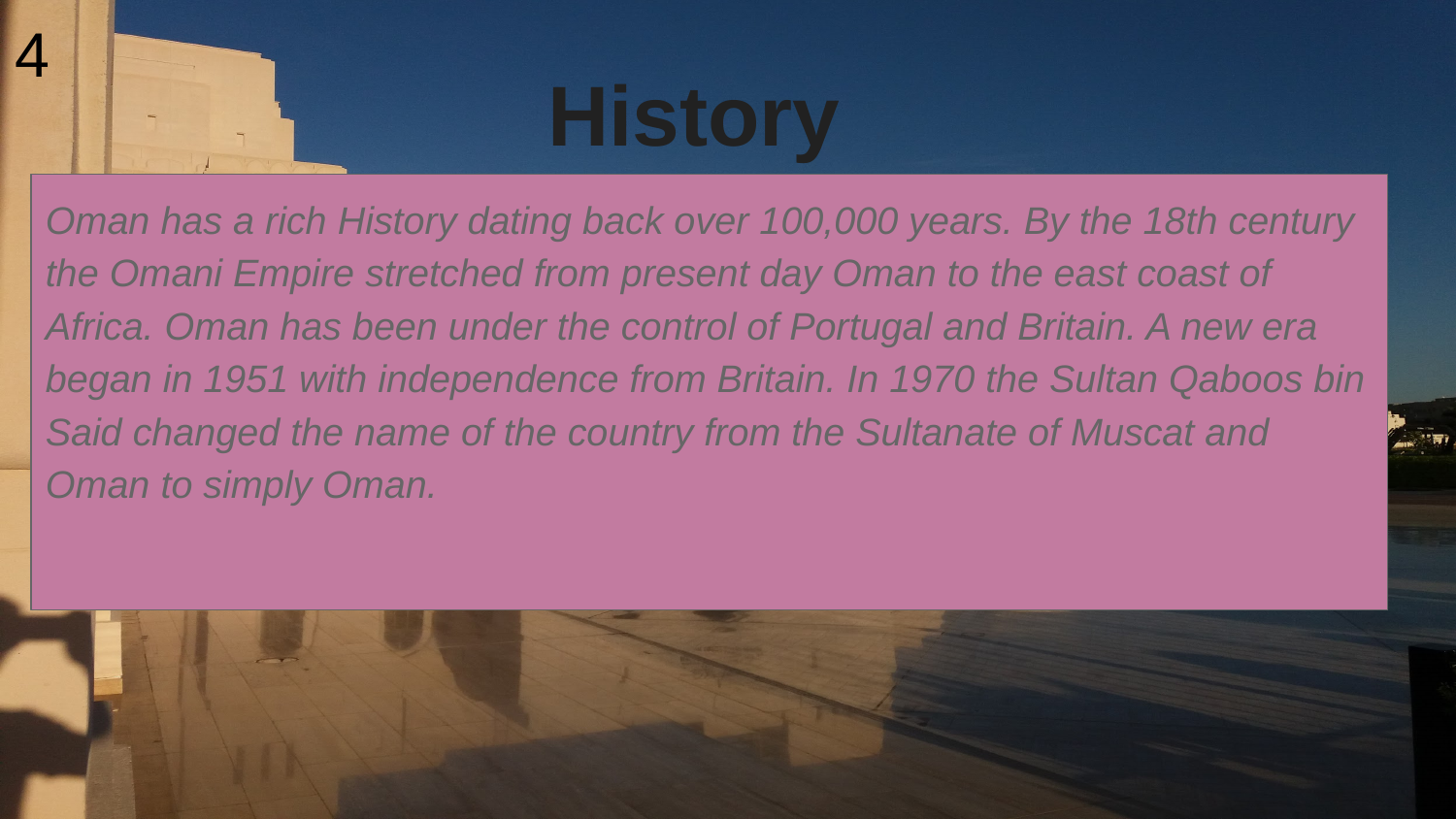

4
# History
Oman has a rich History dating back over 100,000 years. By the 18th century the Omani Empire stretched from present day Oman to the east coast of Africa. Oman has been under the control of Portugal and Britain. A new era began in 1951 with independence from Britain. In 1970 the Sultan Qaboos bin Said changed the name of the country from the Sultanate of Muscat and Oman to simply Oman.